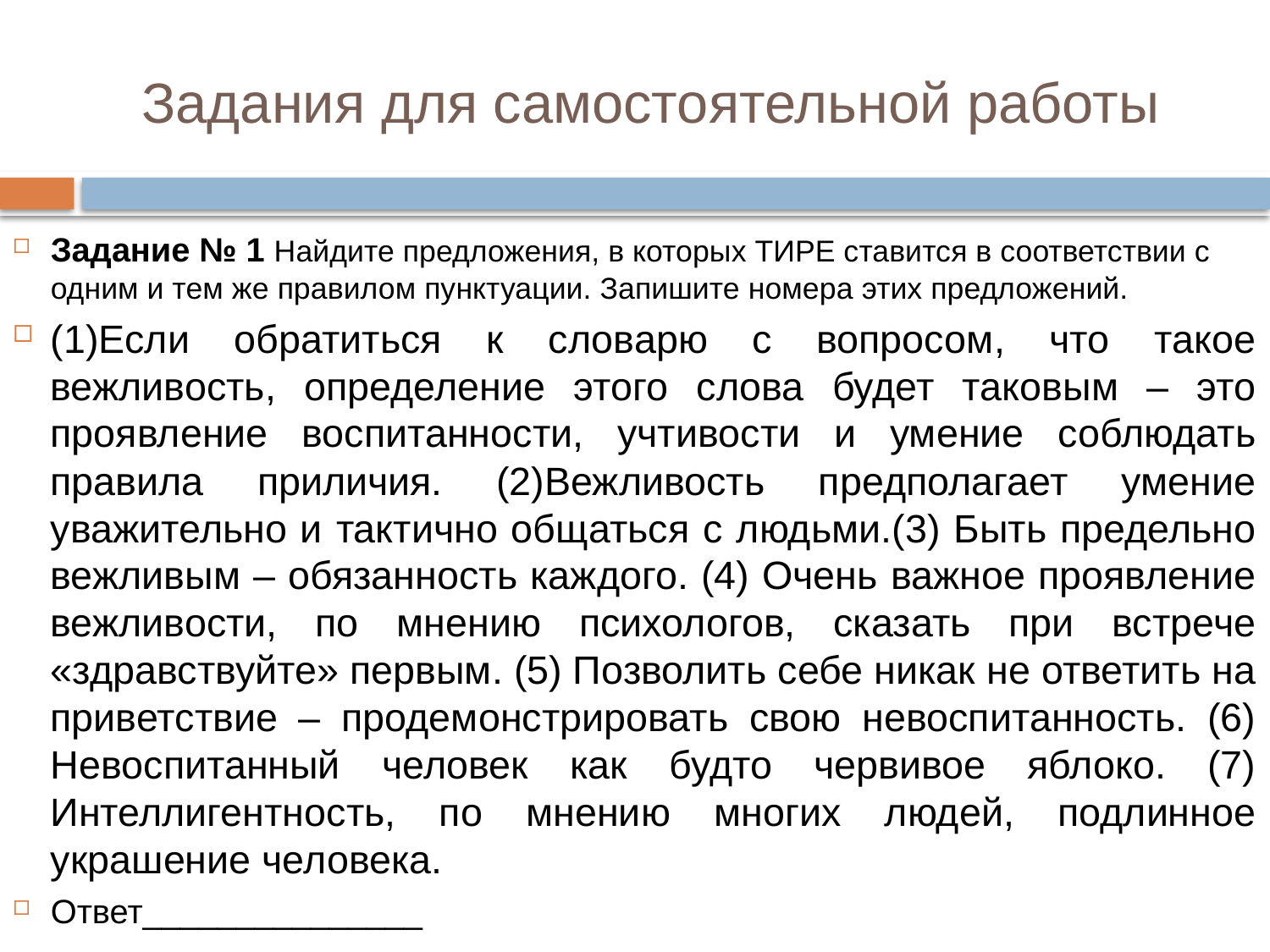

# Задания для самостоятельной работы
Задание № 1 Найдите предложения, в которых ТИРЕ ставится в соответствии с одним и тем же правилом пунктуации. Запишите номера этих предложений.
(1)Если обратиться к словарю с вопросом, что такое вежливость, определение этого слова будет таковым – это проявление воспитанности, учтивости и умение соблюдать правила приличия. (2)Вежливость предполагает умение уважительно и тактично общаться с людьми.(3) Быть предельно вежливым – обязанность каждого. (4) Очень важное проявление вежливости, по мнению психологов, сказать при встрече «здравствуйте» первым. (5) Позволить себе никак не ответить на приветствие – продемонстрировать свою невоспитанность. (6) Невоспитанный человек как будто червивое яблоко. (7) Интеллигентность, по мнению многих людей, подлинное украшение человека.
Ответ_______________